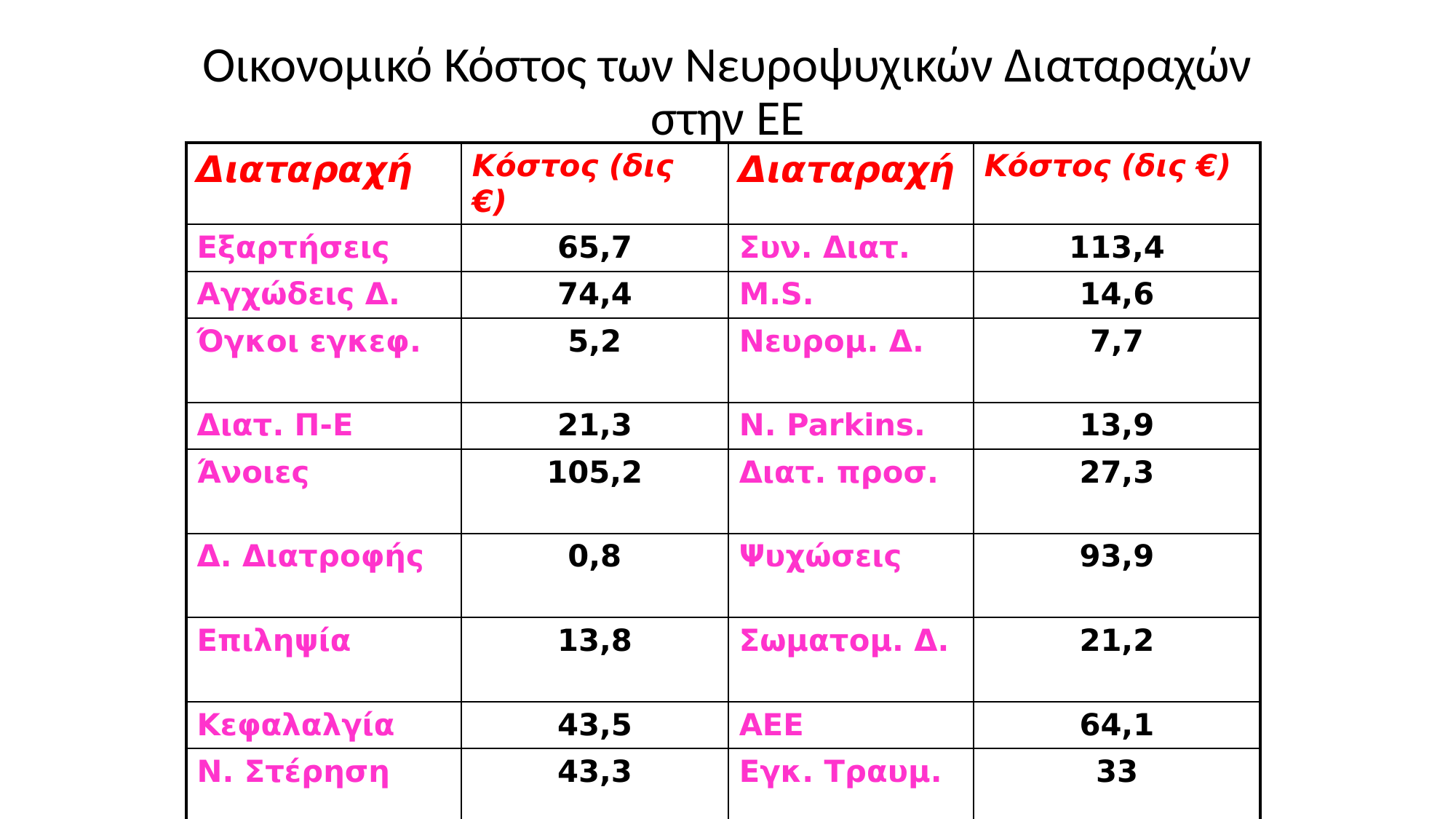

# Οικονομικό Κόστος των Νευροψυχικών Διαταραχών στην ΕΕ
| Διαταραχή | Κόστος (δις €) | Διαταραχή | Κόστος (δις €) |
| --- | --- | --- | --- |
| Εξαρτήσεις | 65,7 | Συν. Διατ. | 113,4 |
| Αγχώδεις Δ. | 74,4 | M.S. | 14,6 |
| Όγκοι εγκεφ. | 5,2 | Νευρομ. Δ. | 7,7 |
| Διατ. Π-Ε | 21,3 | Ν. Parkins. | 13,9 |
| Άνοιες | 105,2 | Διατ. προσ. | 27,3 |
| Δ. Διατροφής | 0,8 | Ψυχώσεις | 93,9 |
| Επιληψία | 13,8 | Σωματομ. Δ. | 21,2 |
| Κεφαλαλγία | 43,5 | ΑΕΕ | 64,1 |
| Ν. Στέρηση | 43,3 | Εγκ. Τραυμ. | 33 |